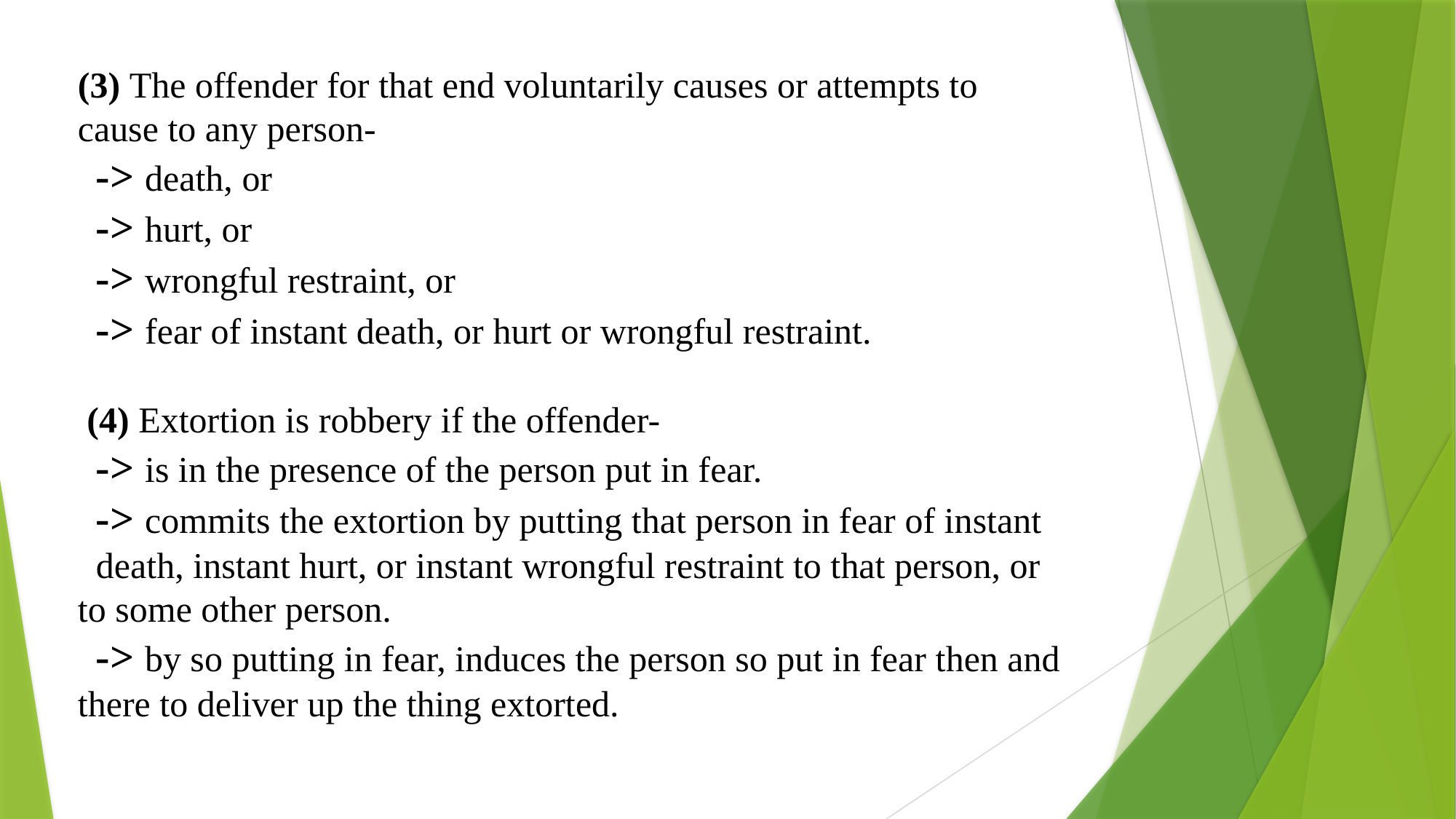

(3) The offender for that end voluntarily causes or attempts to cause to any person-
  -> death, or
  -> hurt, or
  -> wrongful restraint, or
  -> fear of instant death, or hurt or wrongful restraint.

 (4) Extortion is robbery if the offender-
  -> is in the presence of the person put in fear.
  -> commits the extortion by putting that person in fear of instant     death, instant hurt, or instant wrongful restraint to that person, or to some other person.
  -> by so putting in fear, induces the person so put in fear then and there to deliver up the thing extorted.